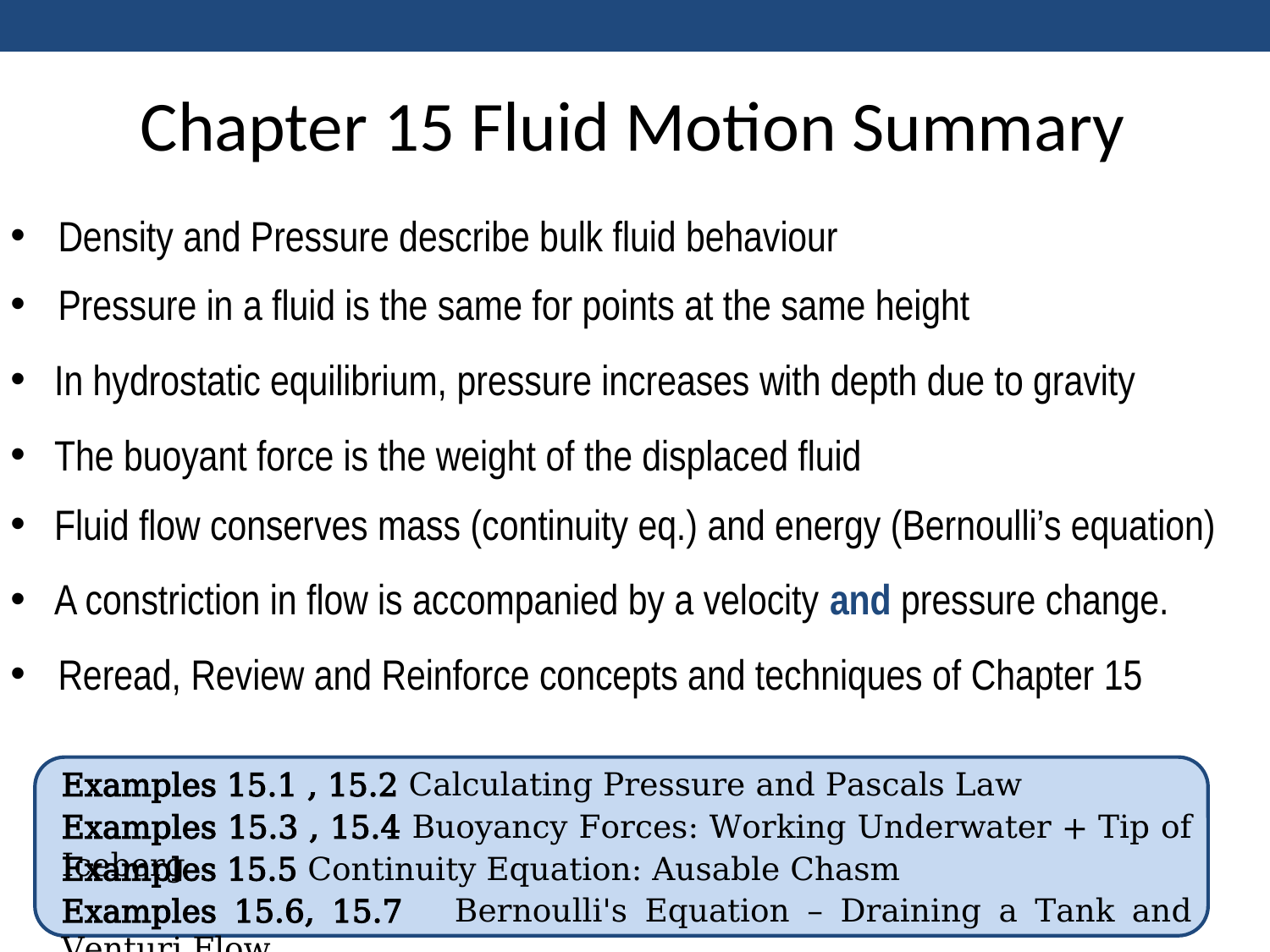

Chapter 15 Fluid Motion Summary
Density and Pressure describe bulk fluid behaviour
Pressure in a fluid is the same for points at the same height
   In hydrostatic equilibrium, pressure increases with depth due to gravity
   The buoyant force is the weight of the displaced fluid
   Fluid flow conserves mass (continuity eq.) and energy (Bernoulli’s equation)
   A constriction in flow is accompanied by a velocity and pressure change.
Reread, Review and Reinforce concepts and techniques of Chapter 15

Examples 15.1 , 15.2 Calculating Pressure and Pascals Law
Examples 15.3 , 15.4 Buoyancy Forces: Working Underwater + Tip of Iceberg
Examples 15.5 Continuity Equation: Ausable Chasm
Examples 15.6, 15.7   Bernoulli's Equation – Draining a Tank and Venturi Flow